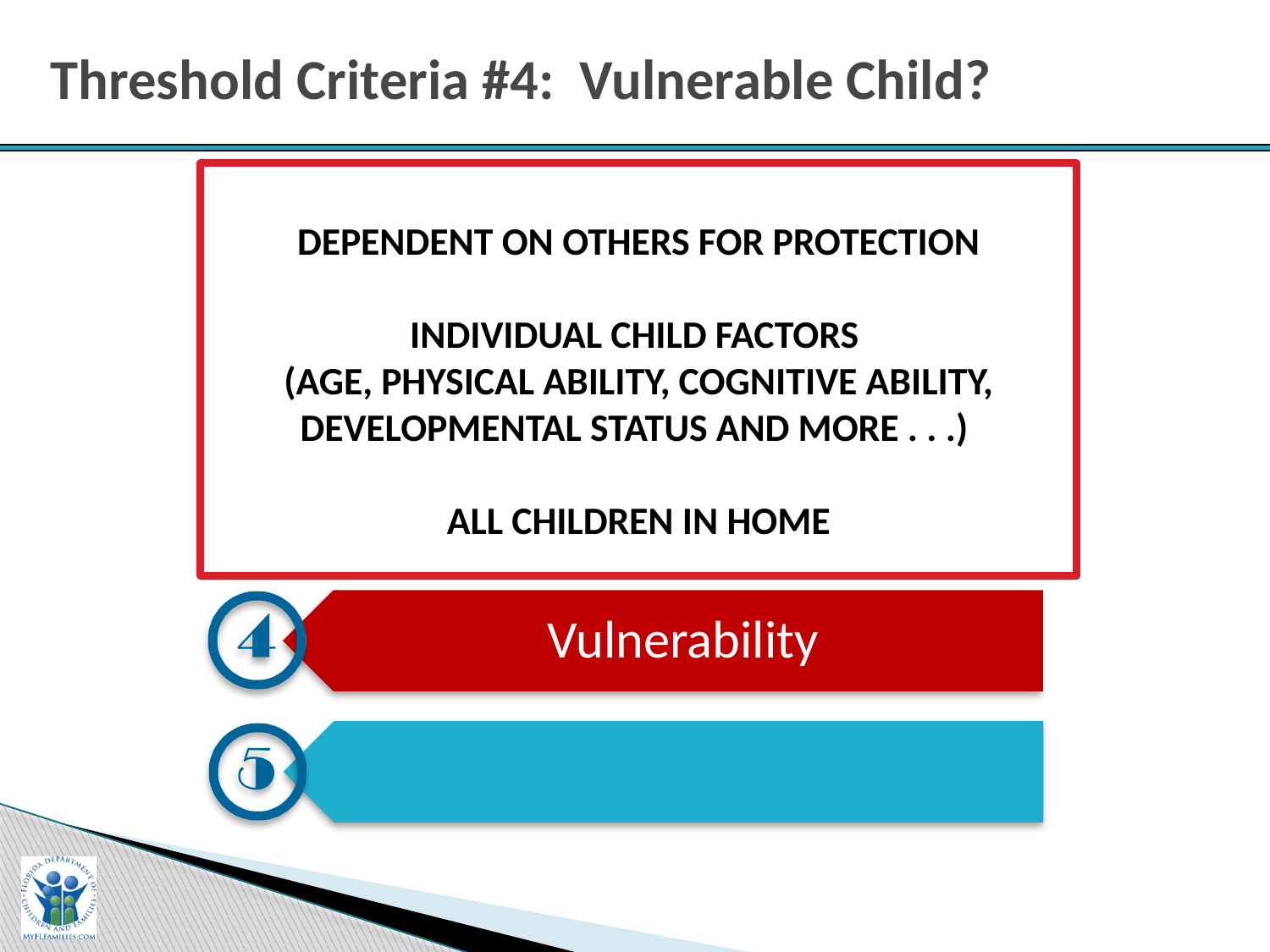

# Threshold Criteria #4:  Vulnerable Child?

DEPENDENT ON OTHERS FOR PROTECTION

INDIVIDUAL CHILD FACTORS
(AGE, PHYSICAL ABILITY, COGNITIVE ABILITY, DEVELOPMENTAL STATUS AND MORE . . .)

ALL CHILDREN IN HOME

Immediacy

Severity

Out of Control

Vulnerability